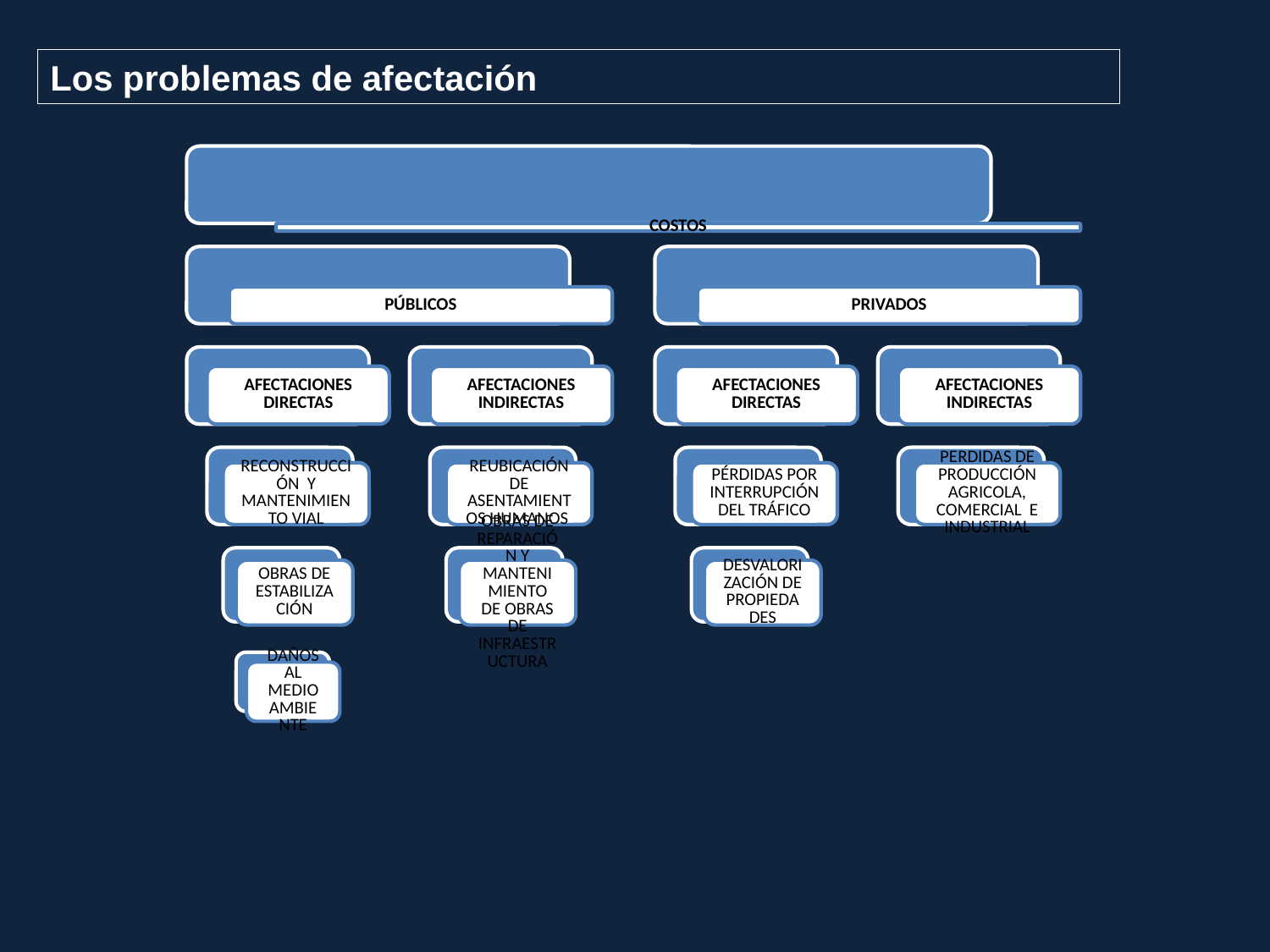

Los problemas de afectación
COSTOS
PÚBLICOS
AFECTACIONES DIRECTAS
PRIVADOS
AFECTACIONES DIRECTAS
AFECTACIONES INDIRECTAS
AFECTACIONES INDIRECTAS
RECONSTRUCCIÓN  Y MANTENIMIENTO VIAL
OBRAS DE ESTABILIZACIÓN
DAÑOS AL MEDIO AMBIENTE
PÉRDIDAS POR INTERRUPCIÓN DEL TRÁFICO
DESVALORIZACIÓN DE PROPIEDADES
PERDIDAS DE PRODUCCIÓN AGRICOLA, COMERCIAL  E INDUSTRIAL